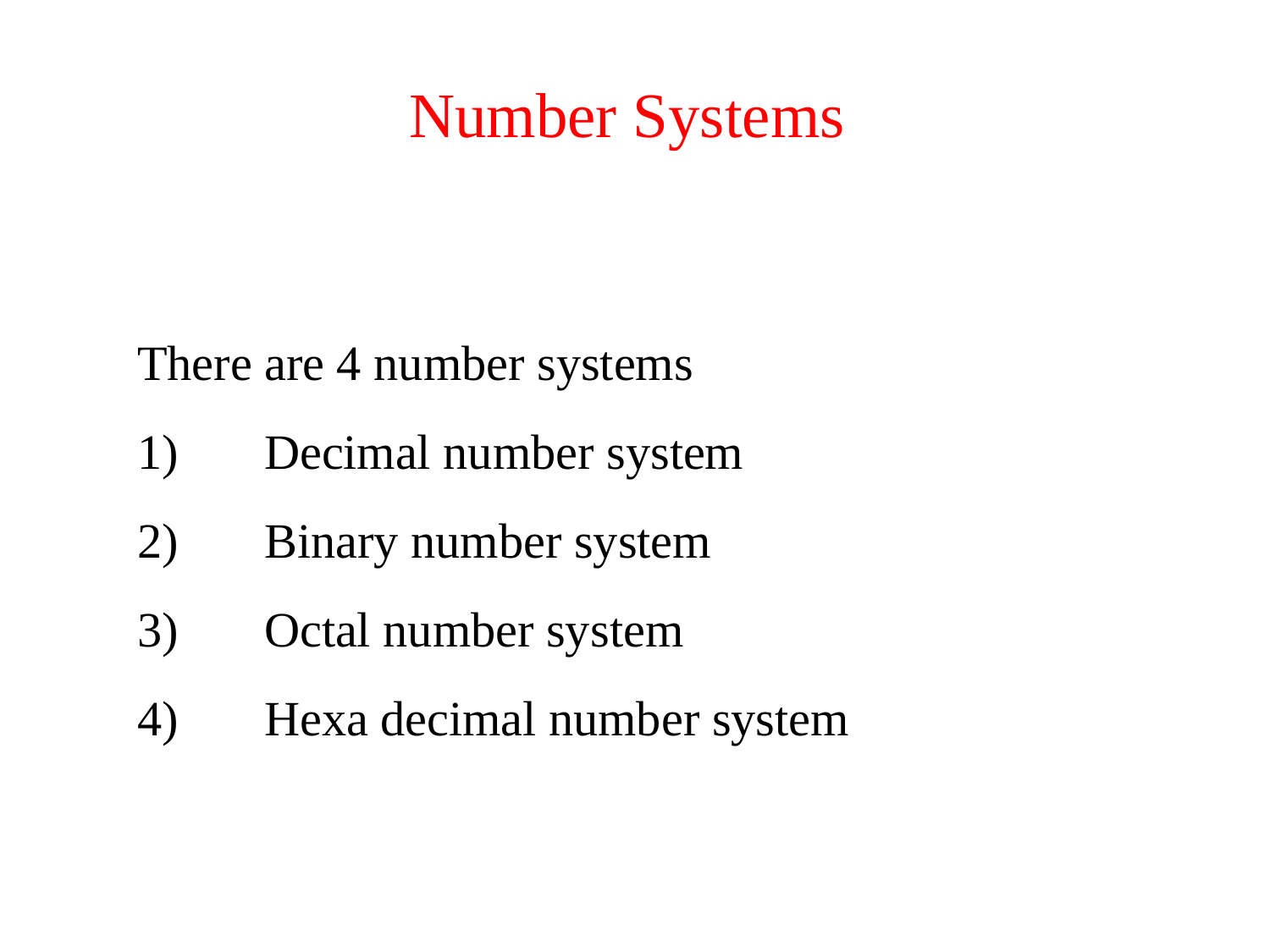

# Number Systems
There are 4 number systems
1)	Decimal number system
2)	Binary number system
3)	Octal number system
4)	Hexa decimal number system